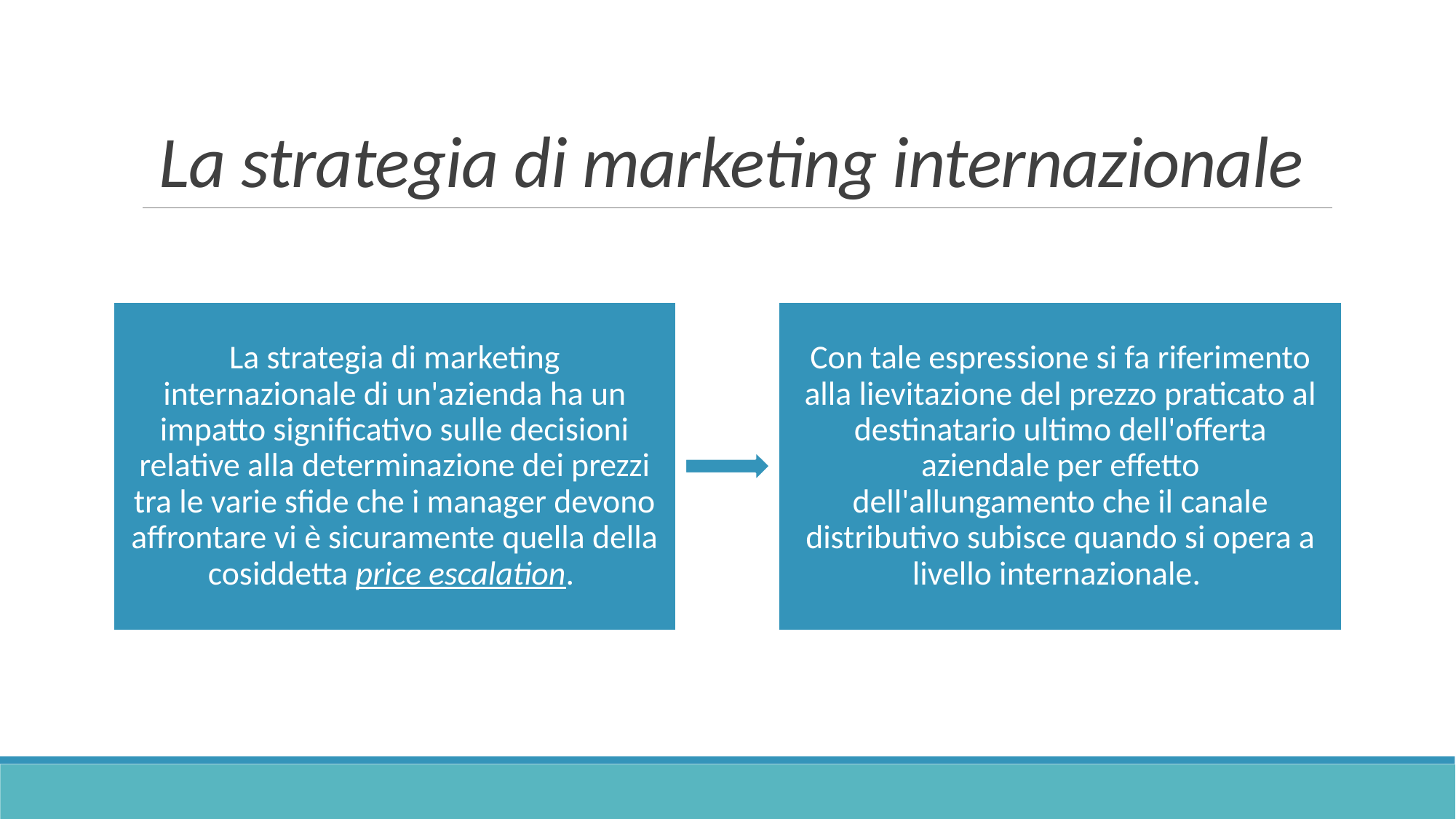

# La strategia di marketing internazionale
La strategia di marketing internazionale di un'azienda ha un impatto significativo sulle decisioni relative alla determinazione dei prezzi tra le varie sfide che i manager devono affrontare vi è sicuramente quella della cosiddetta price escalation.
Con tale espressione si fa riferimento alla lievitazione del prezzo praticato al destinatario ultimo dell'offerta aziendale per effetto dell'allungamento che il canale distributivo subisce quando si opera a livello internazionale.